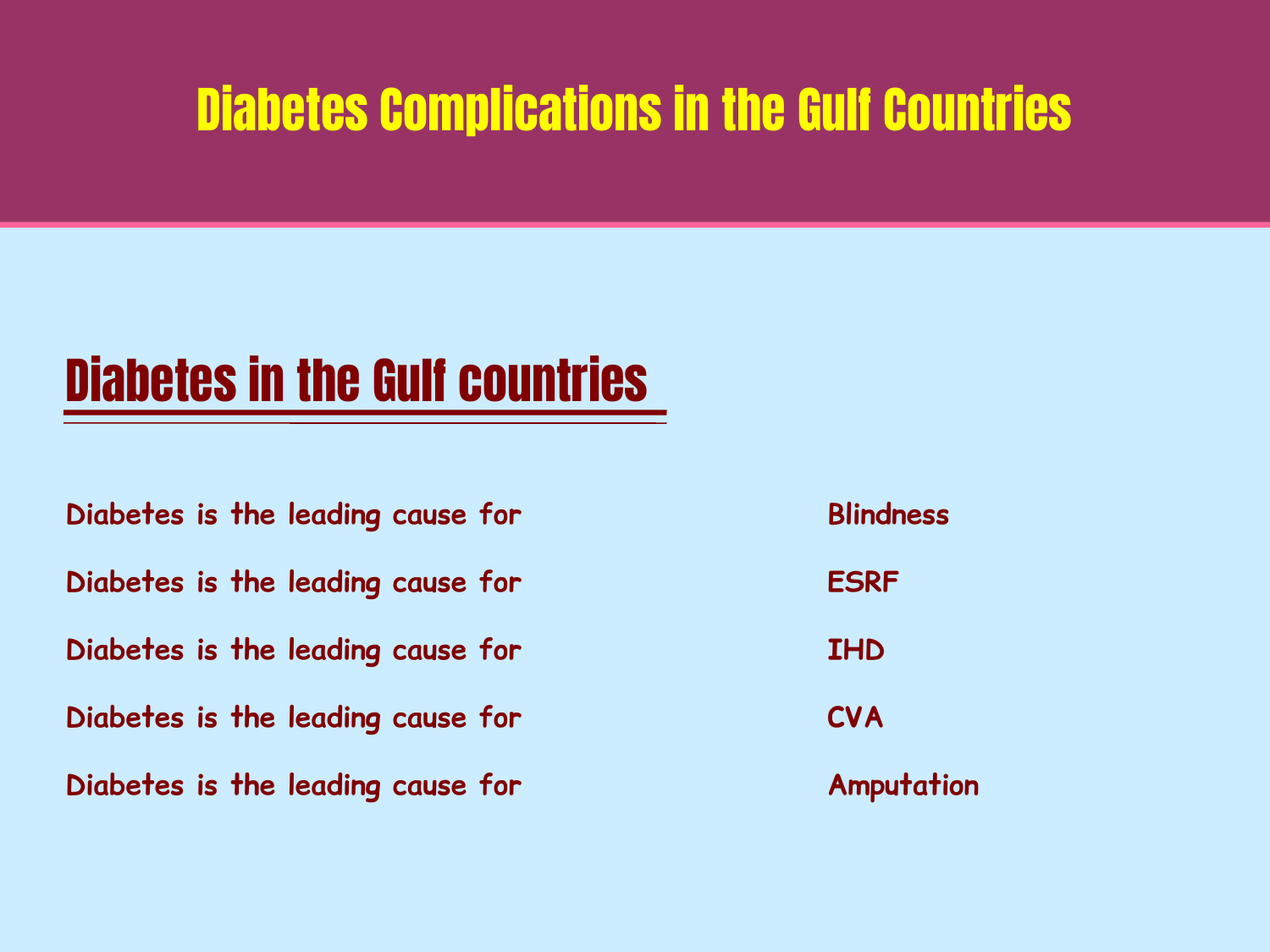

Diabetes Complications in the Gulf Countries

Diabetes in the Gulf countries

Diabetes is the leading cause for			Blindness

Diabetes is the leading cause for			ESRF

Diabetes is the leading cause for			IHD

Diabetes is the leading cause for			CVA

Diabetes is the leading cause for			Amputation